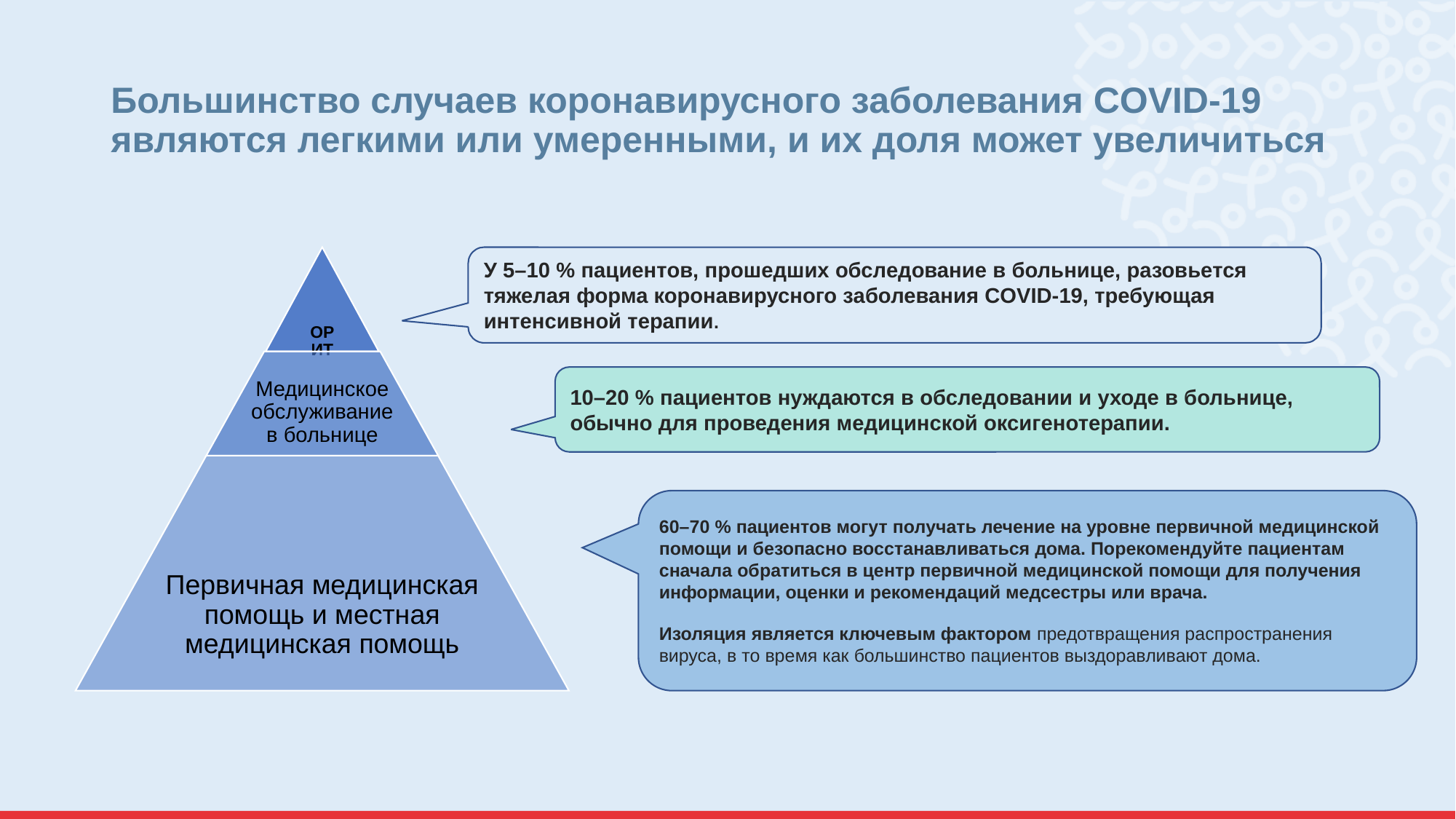

# Большинство случаев коронавирусного заболевания COVID-19 являются легкими или умеренными, и их доля может увеличиться

ОРИТ
Медицинское обслуживание в больнице

Первичная медицинская помощь и местная медицинская помощь
У 5–10 % пациентов, прошедших обследование в больнице, разовьется тяжелая форма коронавирусного заболевания COVID-19, требующая интенсивной терапии.
10–20 % пациентов нуждаются в обследовании и уходе в больнице, обычно для проведения медицинской оксигенотерапии.
60–70 % пациентов могут получать лечение на уровне первичной медицинской помощи и безопасно восстанавливаться дома. Порекомендуйте пациентам сначала обратиться в центр первичной медицинской помощи для получения информации, оценки и рекомендаций медсестры или врача.

Изоляция является ключевым фактором предотвращения распространения вируса, в то время как большинство пациентов выздоравливают дома.